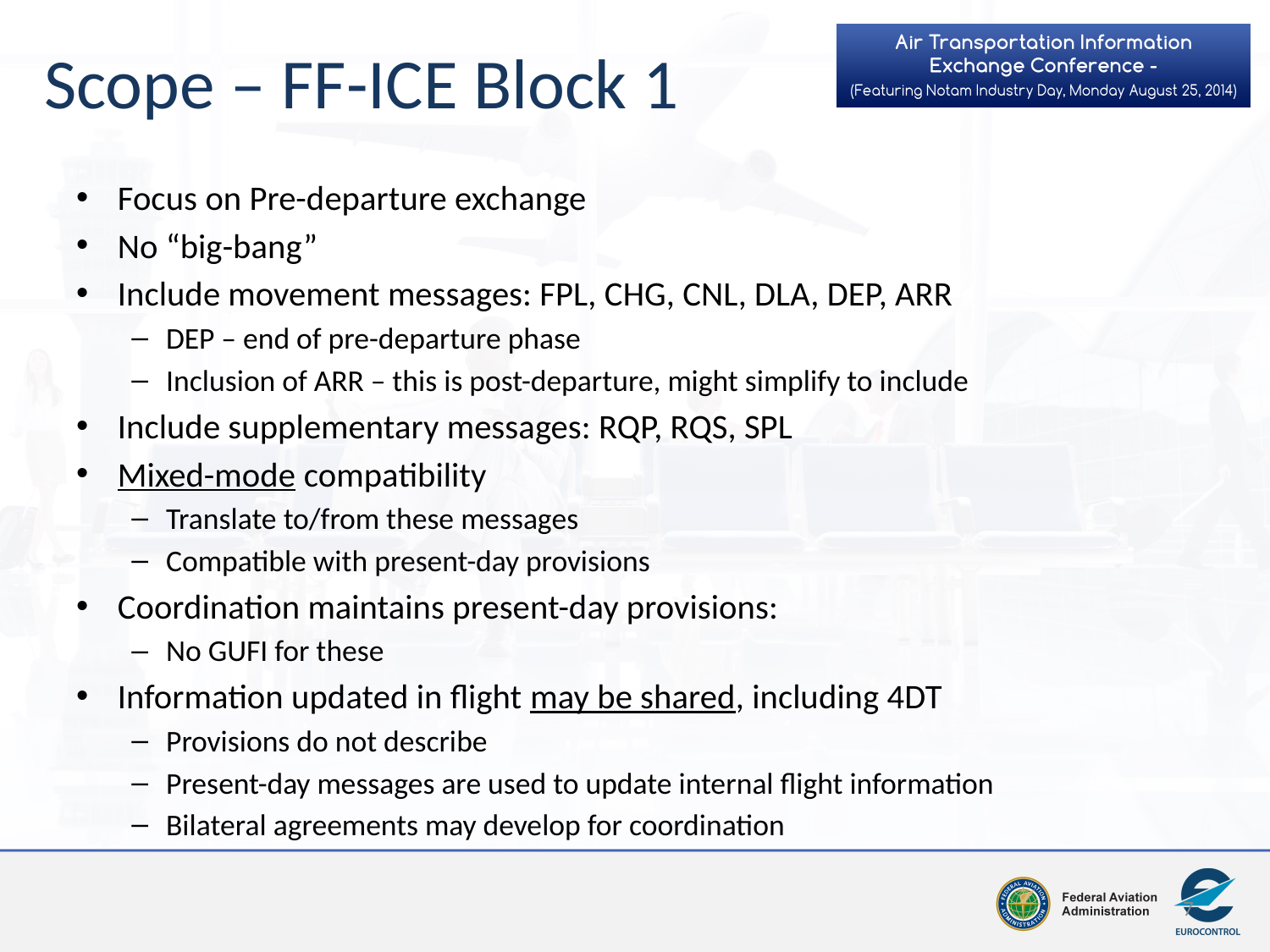

Scope – FF-ICE Block 1
Focus on Pre-departure exchange
No “big-bang”
Include movement messages: FPL, CHG, CNL, DLA, DEP, ARR
DEP – end of pre-departure phase
Inclusion of ARR – this is post-departure, might simplify to include
Include supplementary messages: RQP, RQS, SPL
Mixed-mode compatibility
Translate to/from these messages
Compatible with present-day provisions
Coordination maintains present-day provisions:
No GUFI for these
Information updated in flight may be shared, including 4DT
Provisions do not describe
Present-day messages are used to update internal flight information
Bilateral agreements may develop for coordination

7